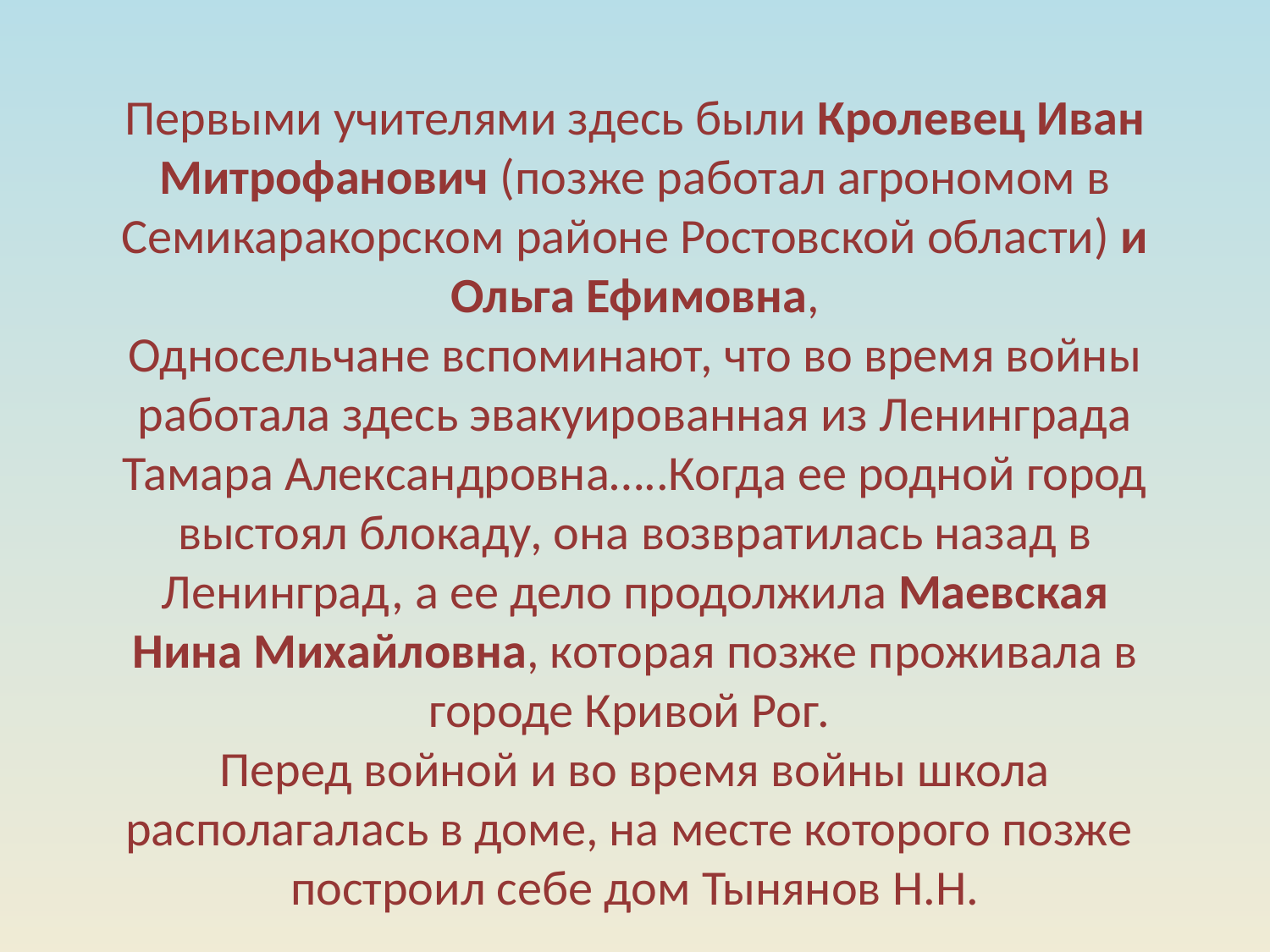

Первыми учителями здесь были Кролевец Иван Митрофанович (позже работал агрономом в Семикаракорском районе Ростовской области) и Ольга Ефимовна,
Односельчане вспоминают, что во время войны работала здесь эвакуированная из Ленинграда Тамара Александровна…..Когда ее родной город выстоял блокаду, она возвратилась назад в Ленинград, а ее дело продолжила Маевская Нина Михайловна, которая позже проживала в городе Кривой Рог.
Перед войной и во время войны школа располагалась в доме, на месте которого позже  построил себе дом Тынянов Н.Н.